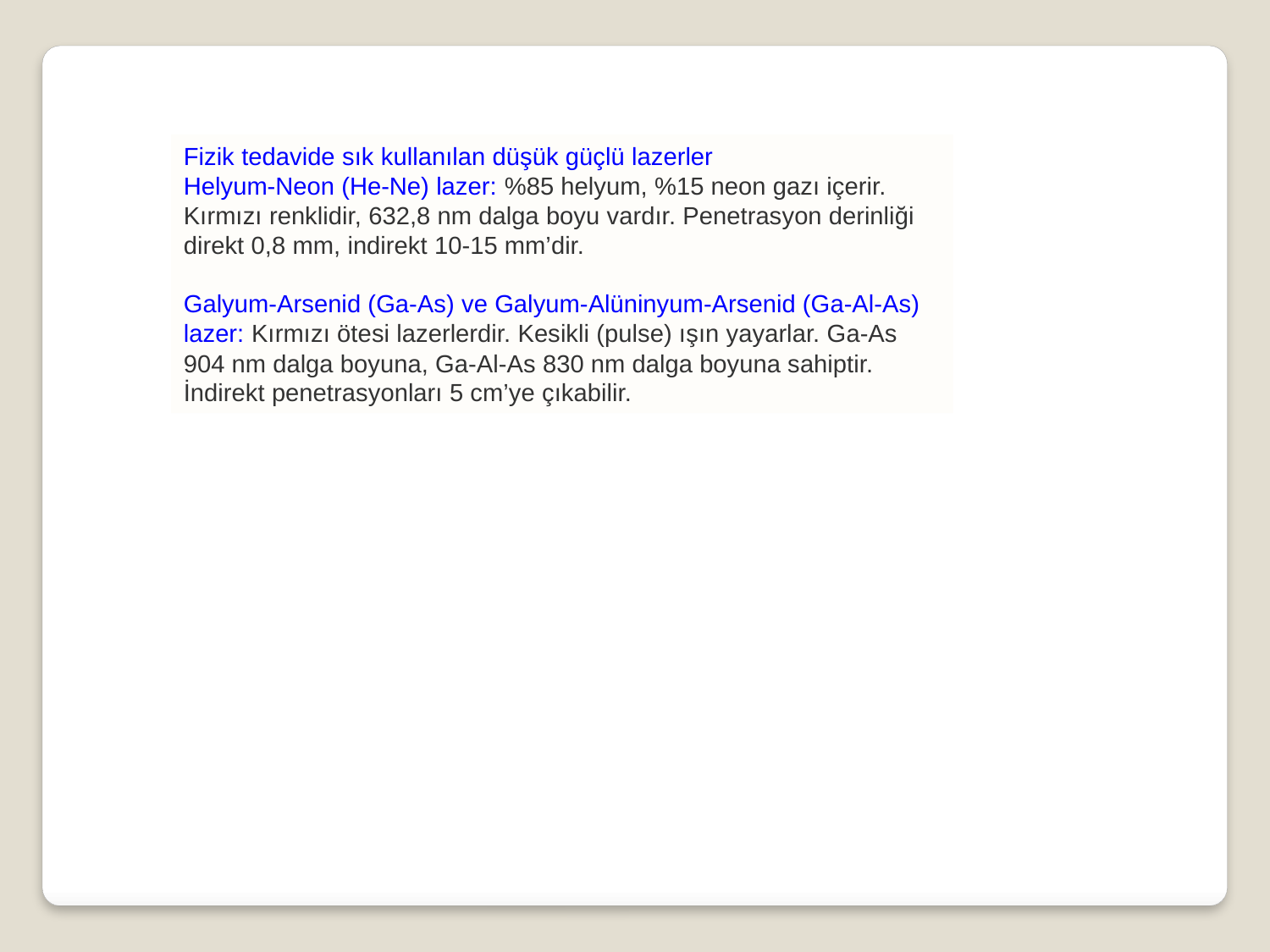

Fizik tedavide sık kullanılan düşük güçlü lazerler
Helyum-Neon (He-Ne) lazer: %85 helyum, %15 neon gazı içerir. Kırmızı renklidir, 632,8 nm dalga boyu vardır. Penetrasyon derinliği direkt 0,8 mm, indirekt 10-15 mm’dir.

Galyum-Arsenid (Ga-As) ve Galyum-Alüninyum-Arsenid (Ga-Al-As) lazer: Kırmızı ötesi lazerlerdir. Kesikli (pulse) ışın yayarlar. Ga-As 904 nm dalga boyuna, Ga-Al-As 830 nm dalga boyuna sahiptir. İndirekt penetrasyonları 5 cm’ye çıkabilir.